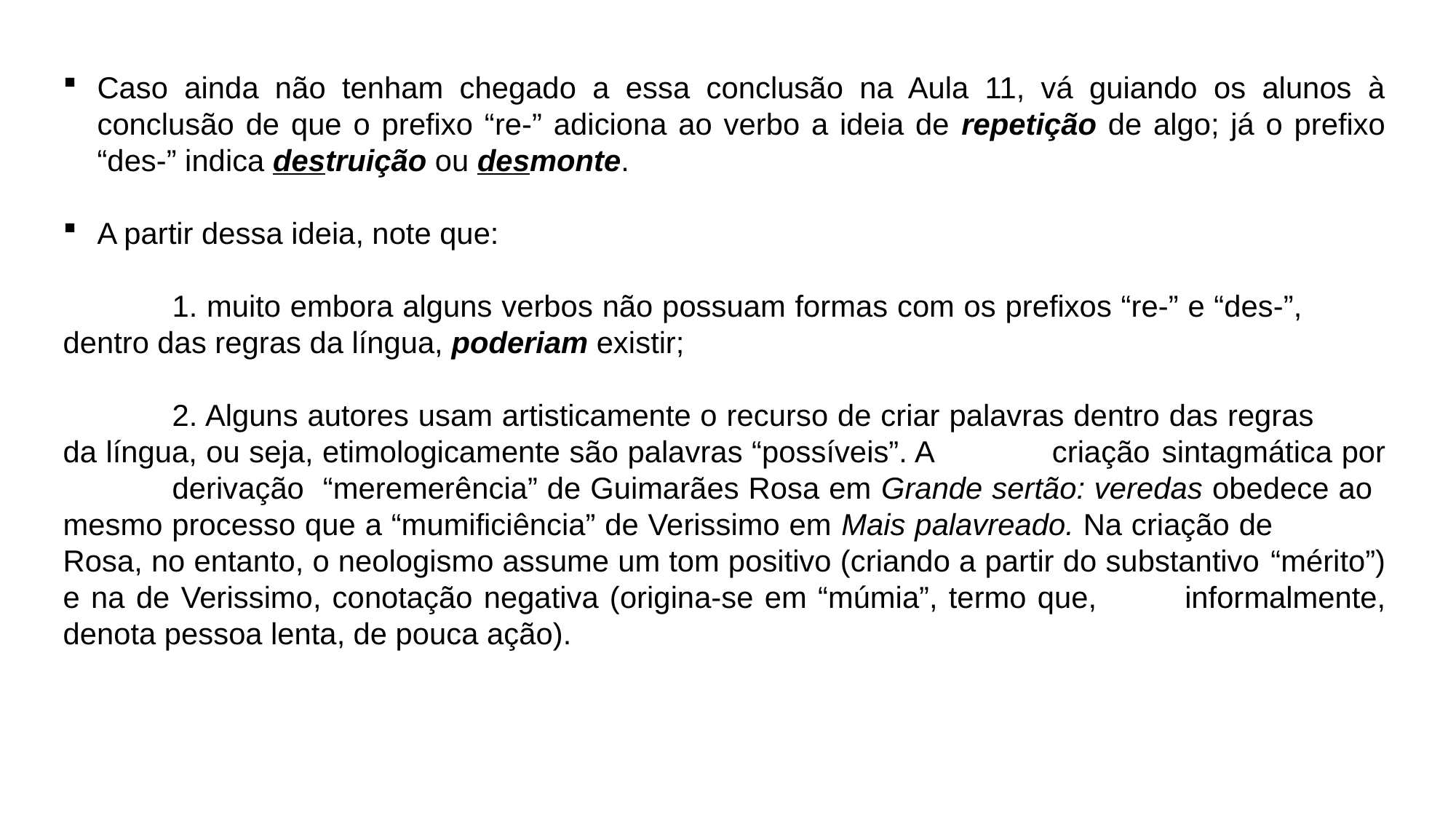

Caso ainda não tenham chegado a essa conclusão na Aula 11, vá guiando os alunos à conclusão de que o prefixo “re-” adiciona ao verbo a ideia de repetição de algo; já o prefixo “des-” indica destruição ou desmonte.

A partir dessa ideia, note que:

	1. muito embora alguns verbos não possuam formas com os prefixos “re-” e “des-”, 	dentro das regras da língua, poderiam existir;

	2. Alguns autores usam artisticamente o recurso de criar palavras dentro das regras 	da língua, ou seja, etimologicamente são palavras “possíveis”. A 	criação 	sintagmática por 	derivação  “meremerência” de Guimarães Rosa em Grande sertão: veredas obedece ao 	mesmo processo que a “mumificiência” de Verissimo em Mais palavreado. Na criação de 	Rosa, no entanto, o neologismo assume um tom positivo (criando a partir do substantivo 	“mérito”) e na de Verissimo, conotação negativa (origina-se em “múmia”, termo que, 	informalmente, denota pessoa lenta, de pouca ação).